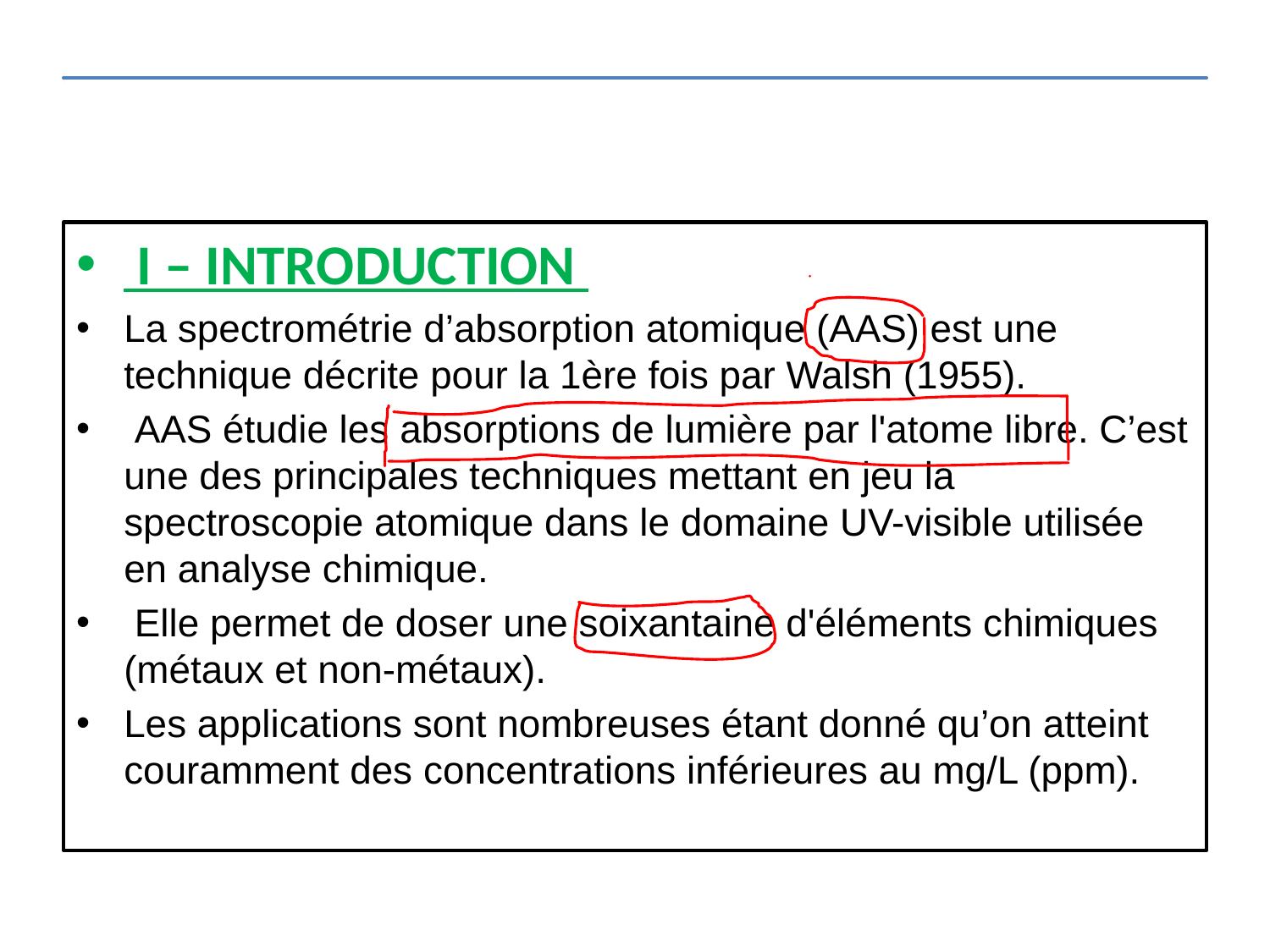

SPECTROMETRIE D’ABSORPTION ATOMIQUE
 I – INTRODUCTION
La spectrométrie d’absorption atomique (AAS) est une technique décrite pour la 1ère fois par Walsh (1955).
 AAS étudie les absorptions de lumière par l'atome libre. C’est une des principales techniques mettant en jeu la spectroscopie atomique dans le domaine UV-visible utilisée en analyse chimique.
 Elle permet de doser une soixantaine d'éléments chimiques (métaux et non-métaux).
Les applications sont nombreuses étant donné qu’on atteint couramment des concentrations inférieures au mg/L (ppm).